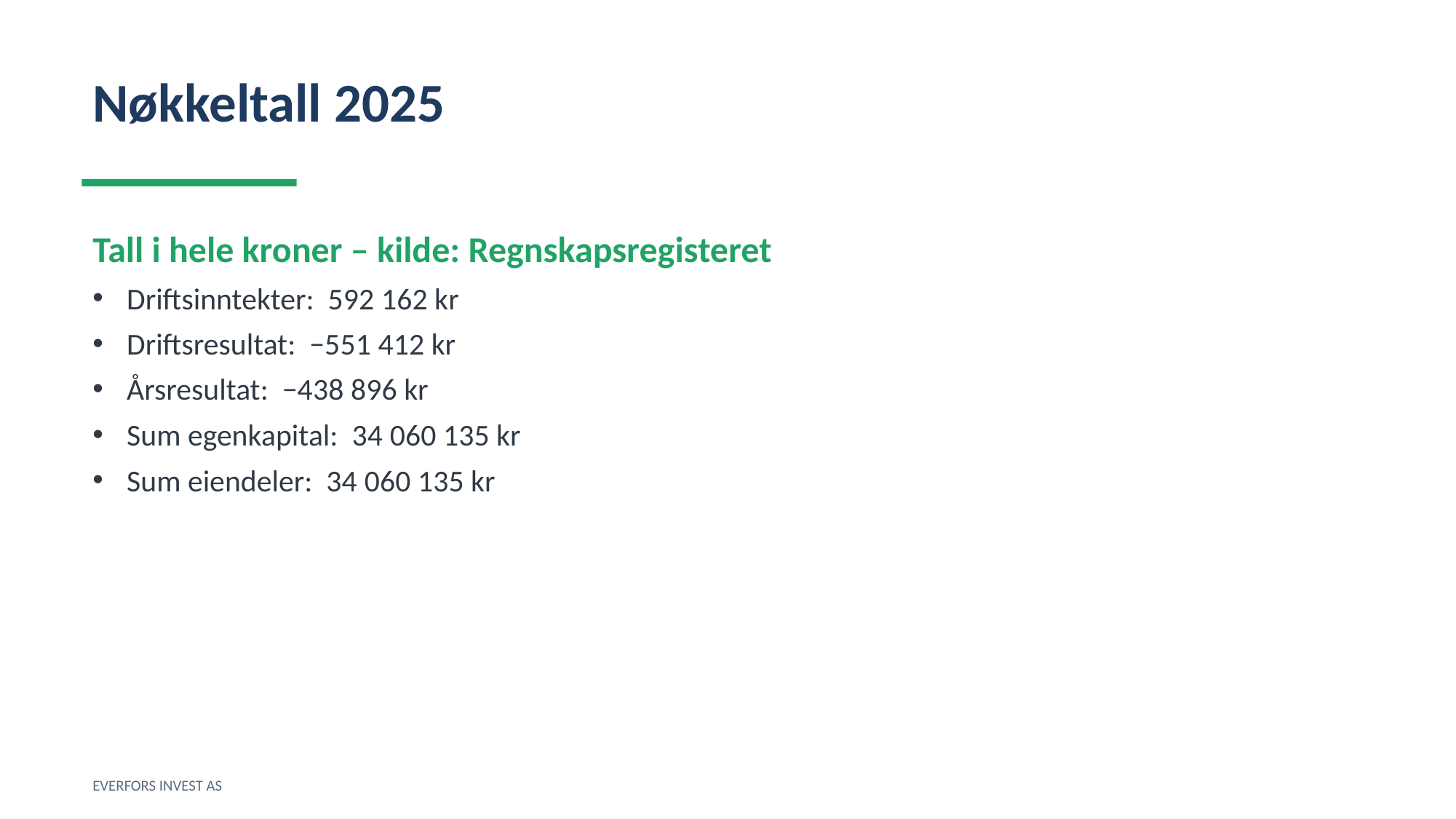

Nøkkeltall 2025

Tall i hele kroner – kilde: Regnskapsregisteret
Driftsinntekter:  592 162 kr
Driftsresultat:  −551 412 kr
Årsresultat:  −438 896 kr
Sum egenkapital:  34 060 135 kr
Sum eiendeler:  34 060 135 kr
EVERFORS INVEST AS